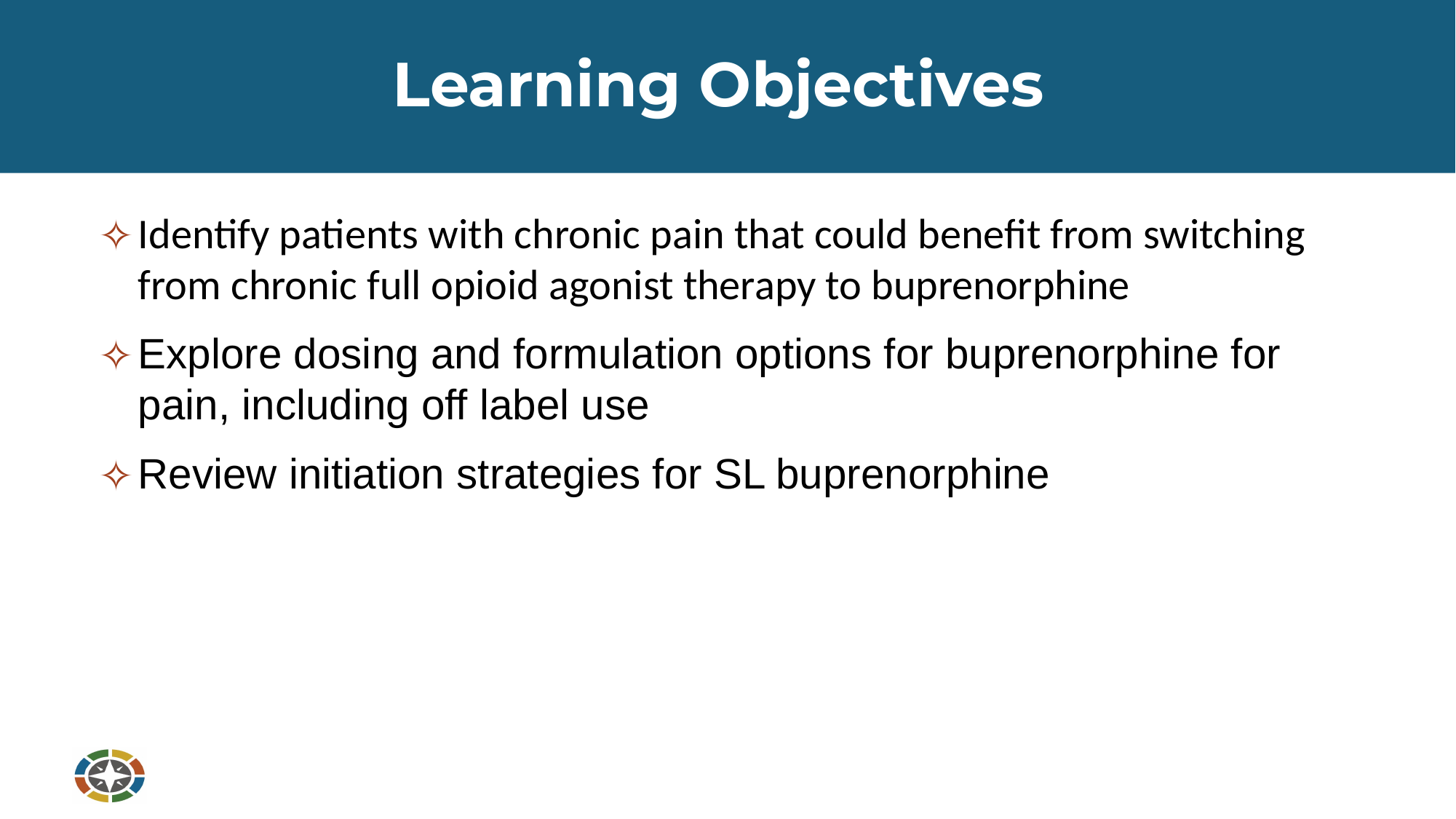

# Learning Objectives
Identify patients with chronic pain that could benefit from switching from chronic full opioid agonist therapy to buprenorphine
Explore dosing and formulation options for buprenorphine for pain, including off label use
Review initiation strategies for SL buprenorphine